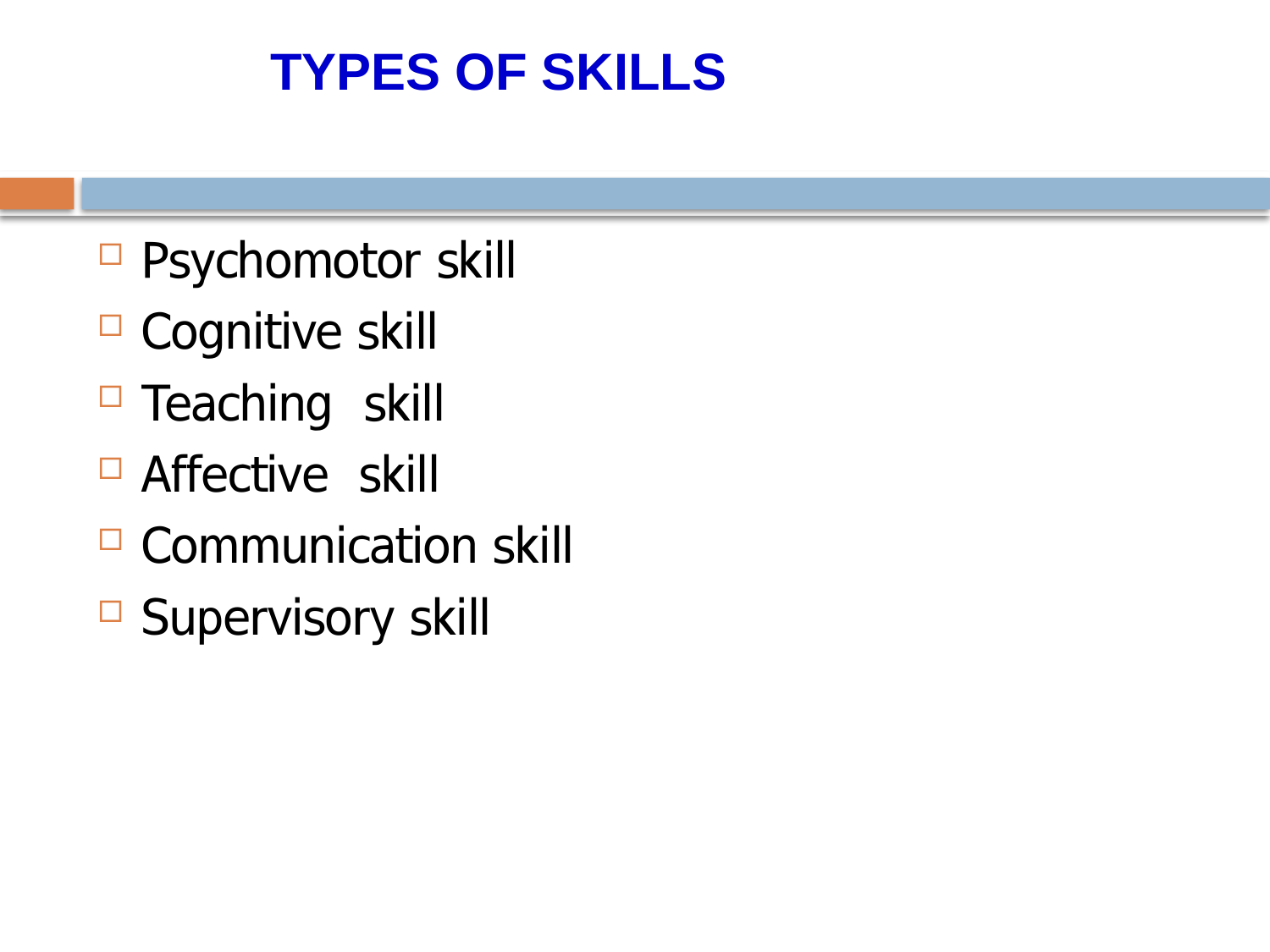

# TYPES OF SKILLS
Psychomotor skill
Cognitive skill
Teaching  skill
Affective  skill
Communication skill
Supervisory skill